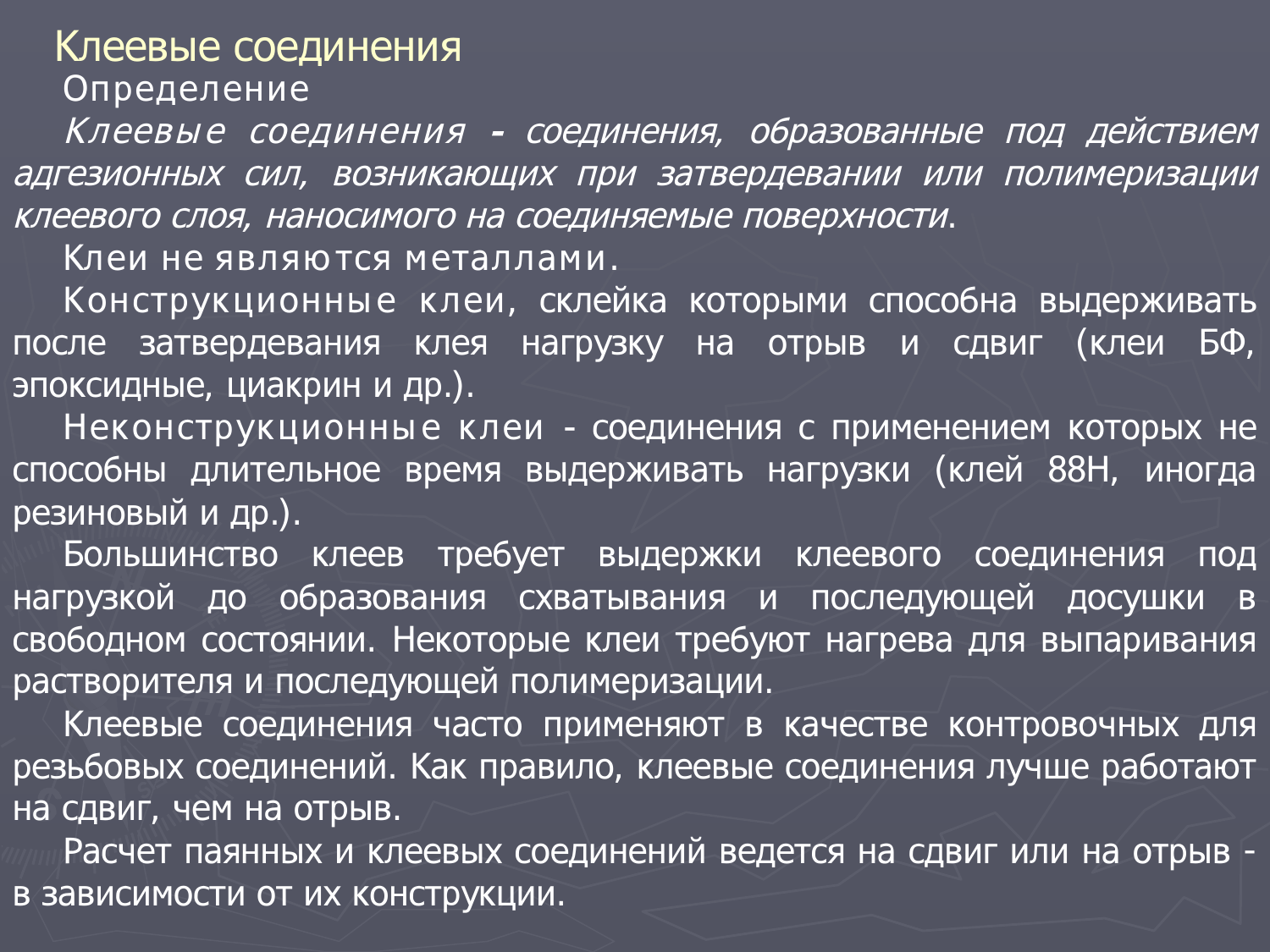

# Клеевые соединения
Определение
Клеевые соединения − соединения, образованные под действием адгезионных сил, возникающих при затвердевании или полимеризации клеевого слоя, наносимого на соединяемые поверхности.
Клеи не являются металлами.
Конструкционные клеи, склейка которыми способна выдерживать после затвердевания клея нагрузку на отрыв и сдвиг (клеи БФ, эпоксидные, циакрин и др.).
Неконструкционные клеи − соединения с применением которых не способны длительное время выдерживать нагрузки (клей 88Н, иногда резиновый и др.).
Большинство клеев требует выдержки клеевого соединения под нагрузкой до образования схватывания и последующей досушки в свободном состоянии. Некоторые клеи требуют нагрева для выпаривания растворителя и последующей полимеризации.
Клеевые соединения часто применяют в качестве контровочных для резьбовых соединений. Как правило, клеевые соединения лучше работают на сдвиг, чем на отрыв.
Расчет паянных и клеевых соединений ведется на сдвиг или на отрыв - в зависимости от их конструкции.